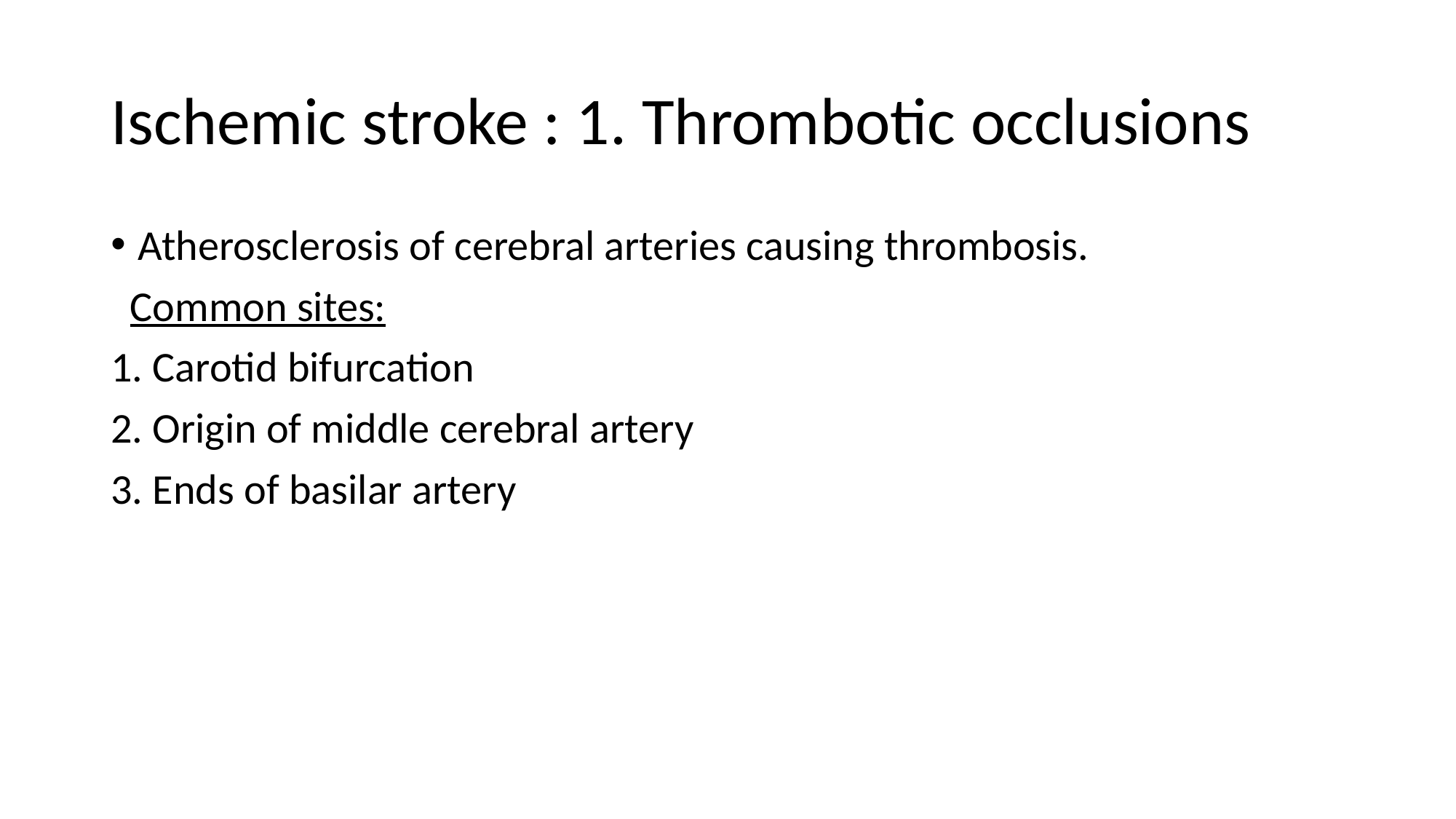

# Ischemic stroke : 1. Thrombotic occlusions
Atherosclerosis of cerebral arteries causing thrombosis.
  Common sites:
1. Carotid bifurcation
2. Origin of middle cerebral artery
3. Ends of basilar artery